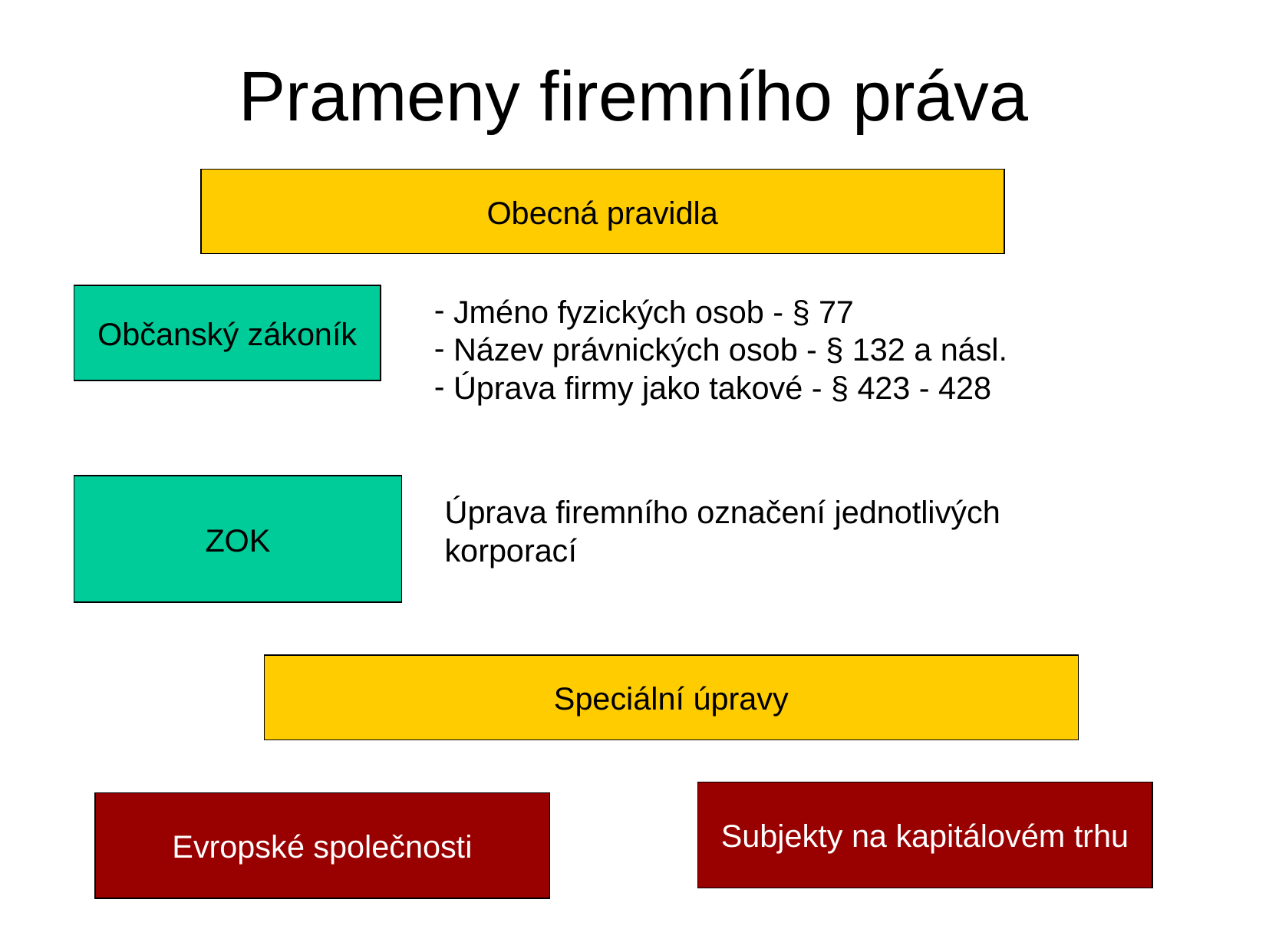

Prameny firemního práva
Obecná pravidla
Občanský zákoník
 Jméno fyzických osob - § 77
 Název právnických osob - § 132 a násl.
 Úprava firmy jako takové - § 423 - 428
ZOK
Úprava firemního označení jednotlivých korporací
Speciální úpravy
Subjekty na kapitálovém trhu
Evropské společnosti